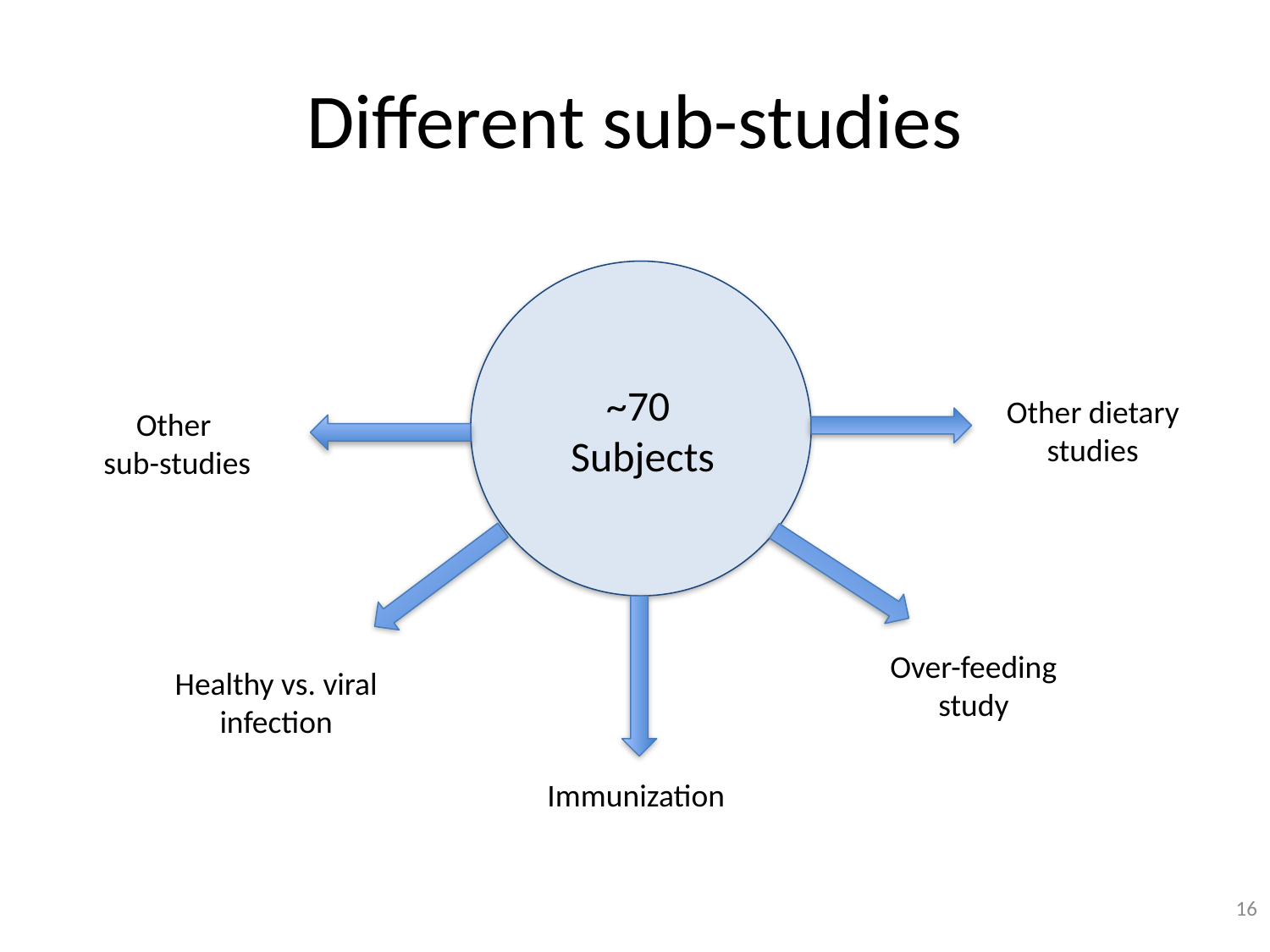

# Different sub-studies

~70
Subjects
Other dietary studies
Other
sub-studies

Over-feeding study
Healthy vs. viral infection

Immunization
16